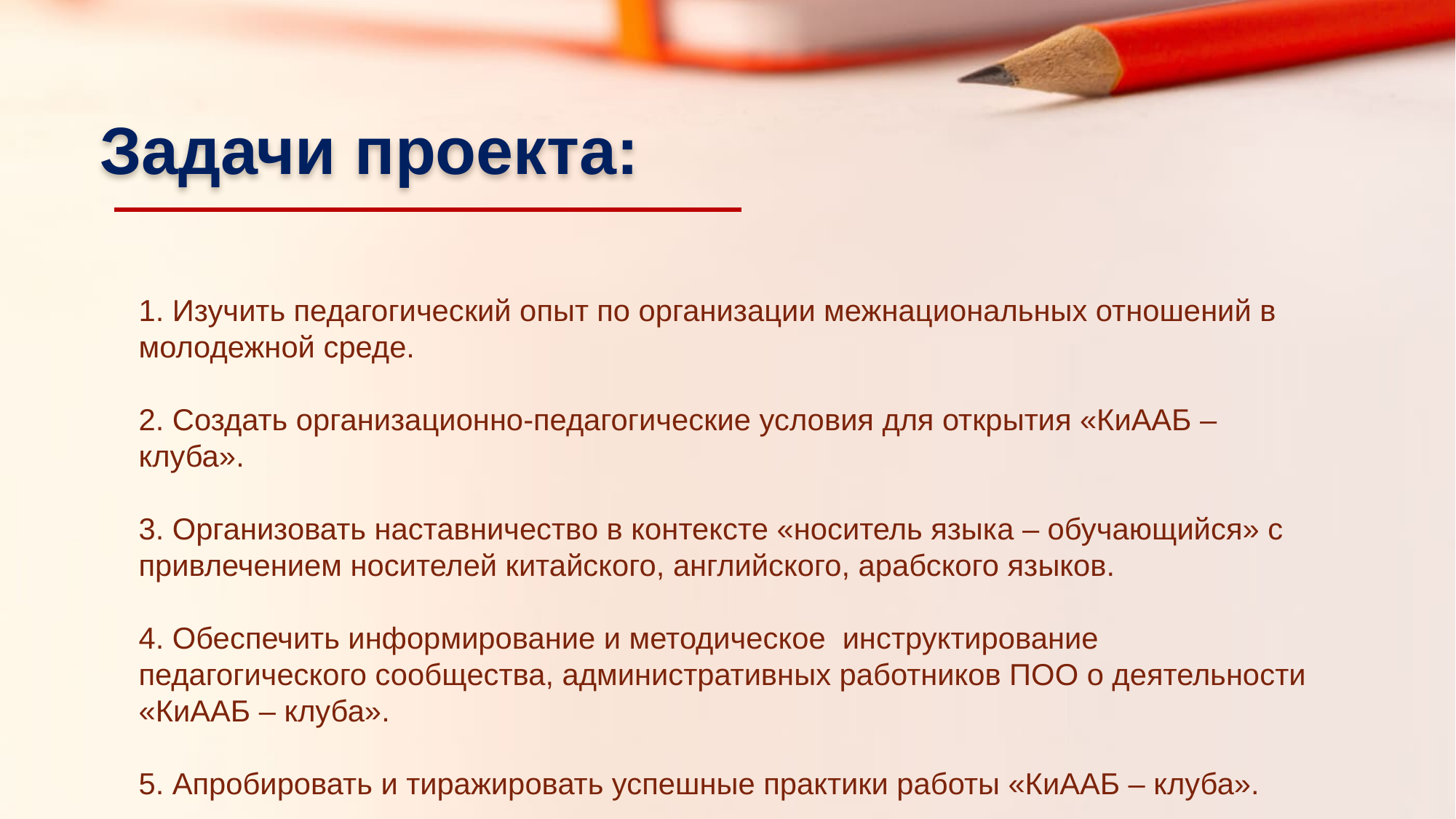

Задачи проекта:

1. Изучить педагогический опыт по организации межнациональных отношений в молодежной среде.
2. Создать организационно-педагогические условия для открытия «КиААБ ‒ клуба».
3. Организовать наставничество в контексте «носитель языка ‒ обучающийся» с привлечением носителей китайского, английского, арабского языков.
4. Обеспечить информирование и методическое  инструктирование педагогического сообщества, административных работников ПОО о деятельности «КиААБ ‒ клуба».
5. Апробировать и тиражировать успешные практики работы «КиААБ ‒ клуба».